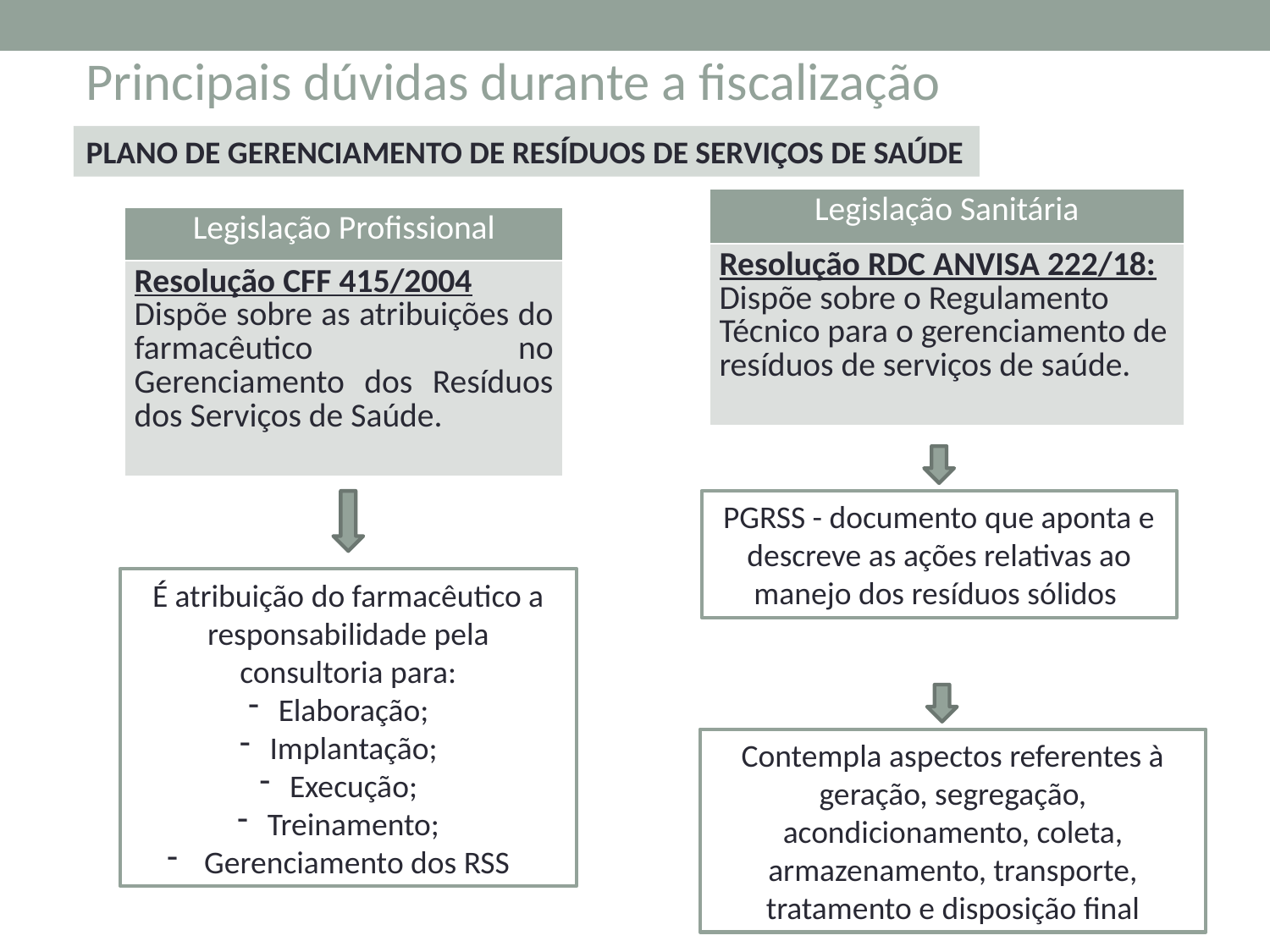

Principais dúvidas durante a fiscalização
PLANO DE GERENCIAMENTO DE RESÍDUOS DE SERVIÇOS DE SAÚDE
| Legislação Sanitária |
| --- |
| Resolução RDC ANVISA 222/18: Dispõe sobre o Regulamento Técnico para o gerenciamento de resíduos de serviços de saúde. |
| Legislação Profissional |
| --- |
| Resolução CFF 415/2004 Dispõe sobre as atribuições do farmacêutico no Gerenciamento dos Resíduos dos Serviços de Saúde. |

PGRSS - documento que aponta e descreve as ações relativas ao manejo dos resíduos sólidos
É atribuição do farmacêutico a responsabilidade pela consultoria para:
Elaboração;
Implantação;
Execução;
Treinamento;
 Gerenciamento dos RSS

Contempla aspectos referentes à geração, segregação, acondicionamento, coleta, armazenamento, transporte, tratamento e disposição final